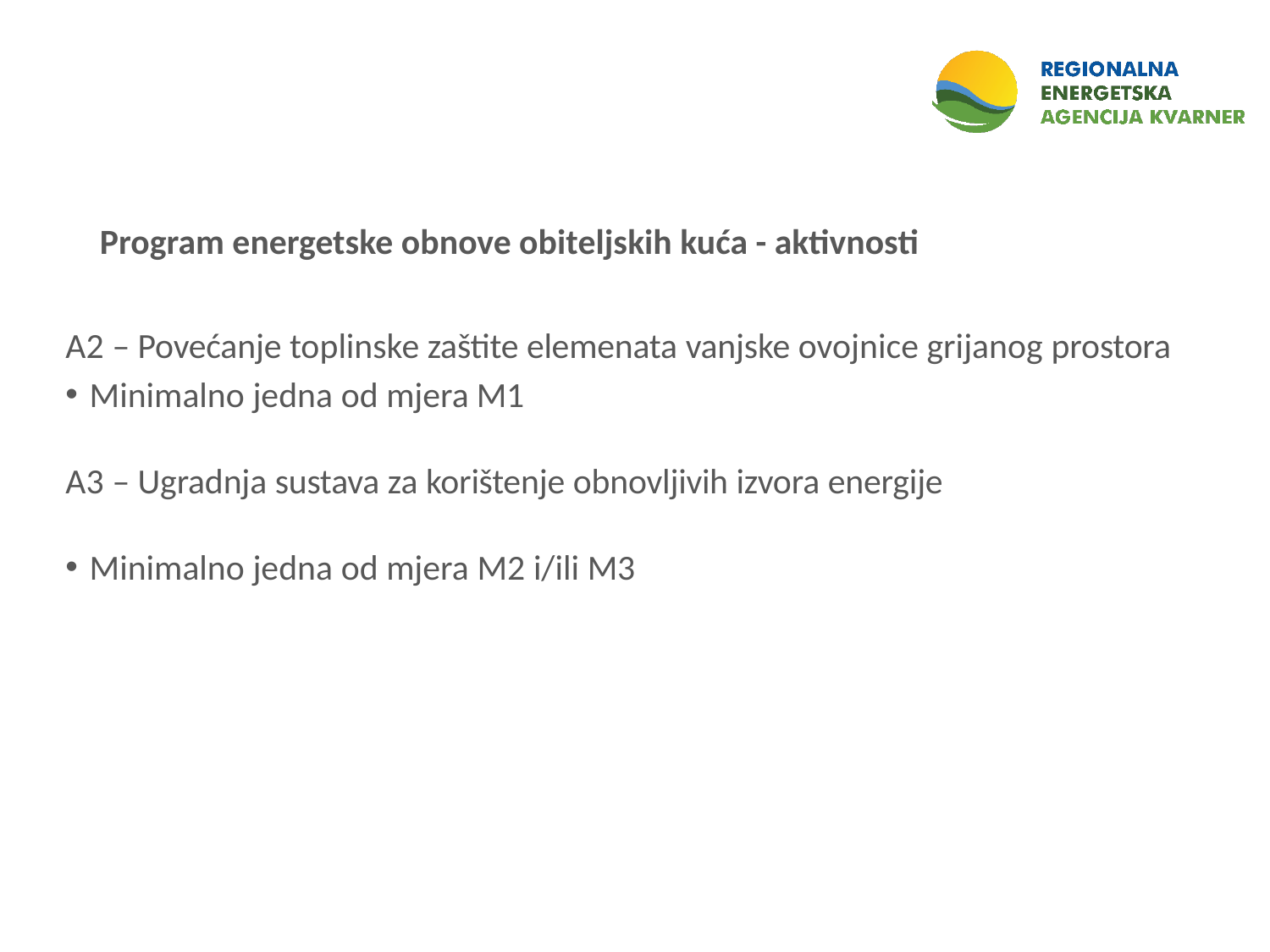

Program energetske obnove obiteljskih kuća - aktivnosti
A2 – Povećanje toplinske zaštite elemenata vanjske ovojnice grijanog prostora
Minimalno jedna od mjera M1
A3 – Ugradnja sustava za korištenje obnovljivih izvora energije
Minimalno jedna od mjera M2 i/ili M3